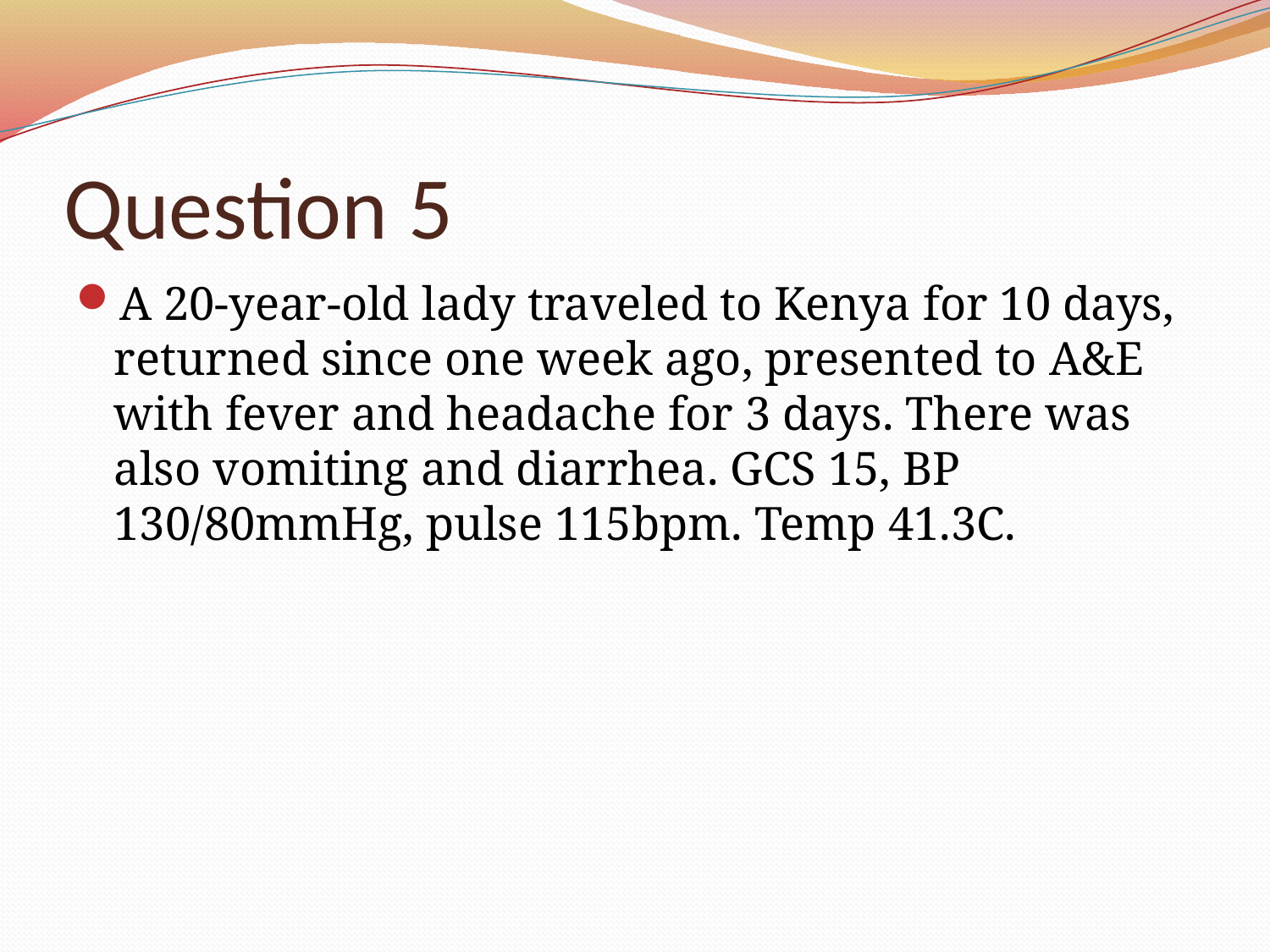

# Question 5
A 20-year-old lady traveled to Kenya for 10 days, returned since one week ago, presented to A&E with fever and headache for 3 days. There was also vomiting and diarrhea. GCS 15, BP 130/80mmHg, pulse 115bpm. Temp 41.3C.